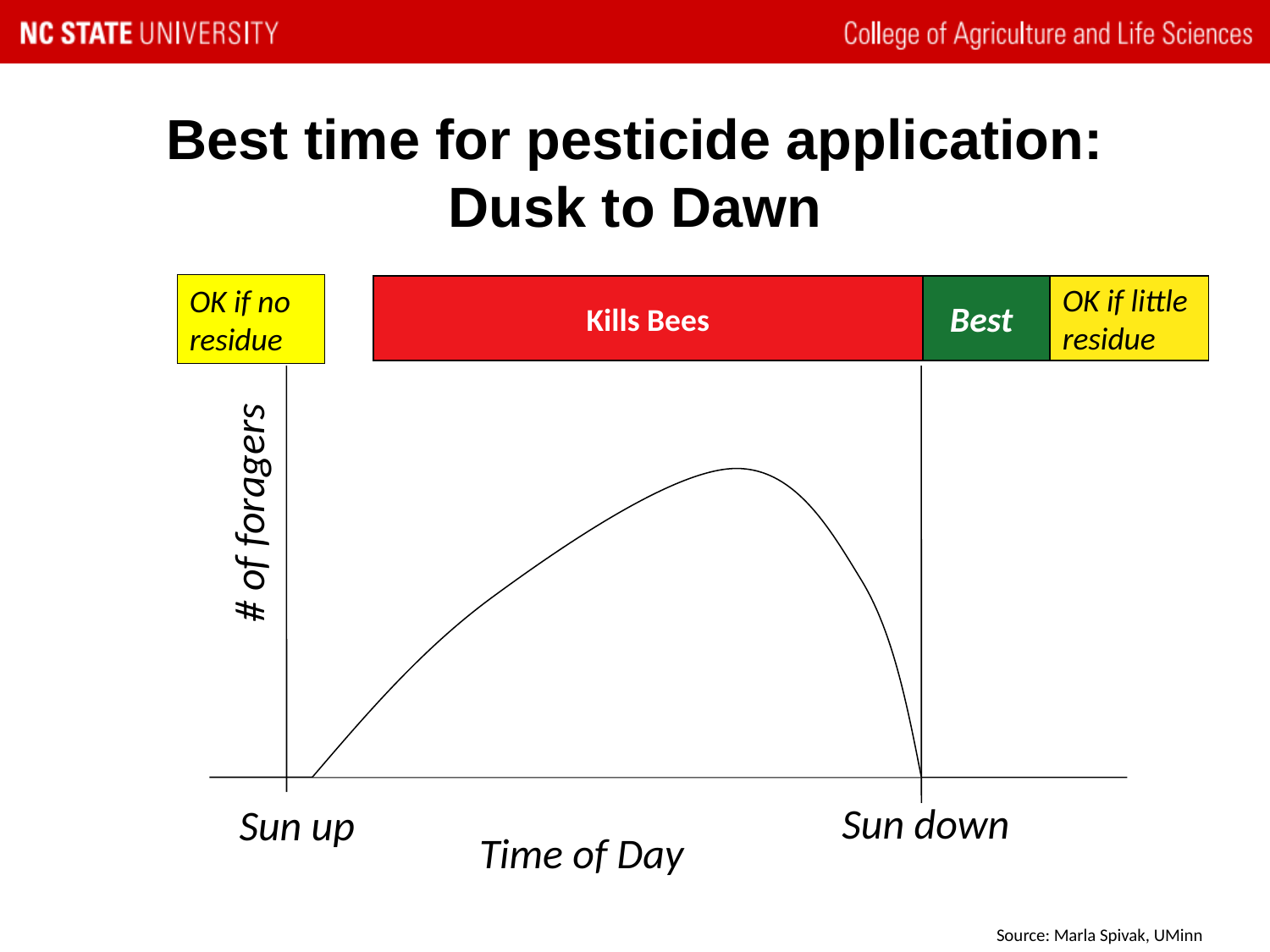

# Best time for pesticide application: Dusk to Dawn
OK if no residue
OK if little
residue
  Best
Kills Bees

# of foragers

Sun down
Sun up
Time of Day
Source: Marla Spivak, UMinn